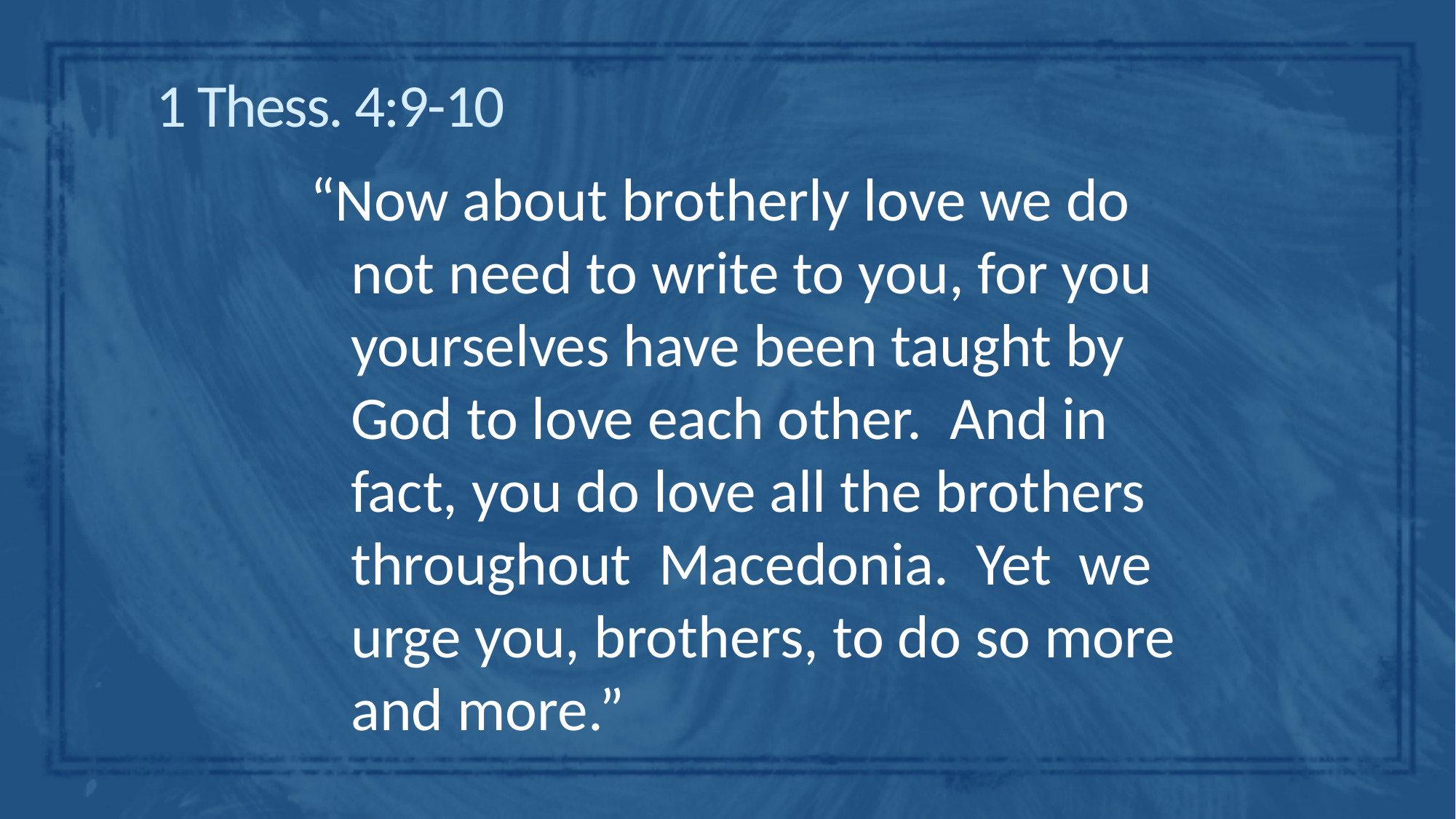

# 1 Thess. 4:9-10
“Now about brotherly love we do not need to write to you, for you yourselves have been taught by God to love each other.  And in fact, you do love all the brothers throughout  Macedonia.  Yet  we urge you, brothers, to do so more and more.”